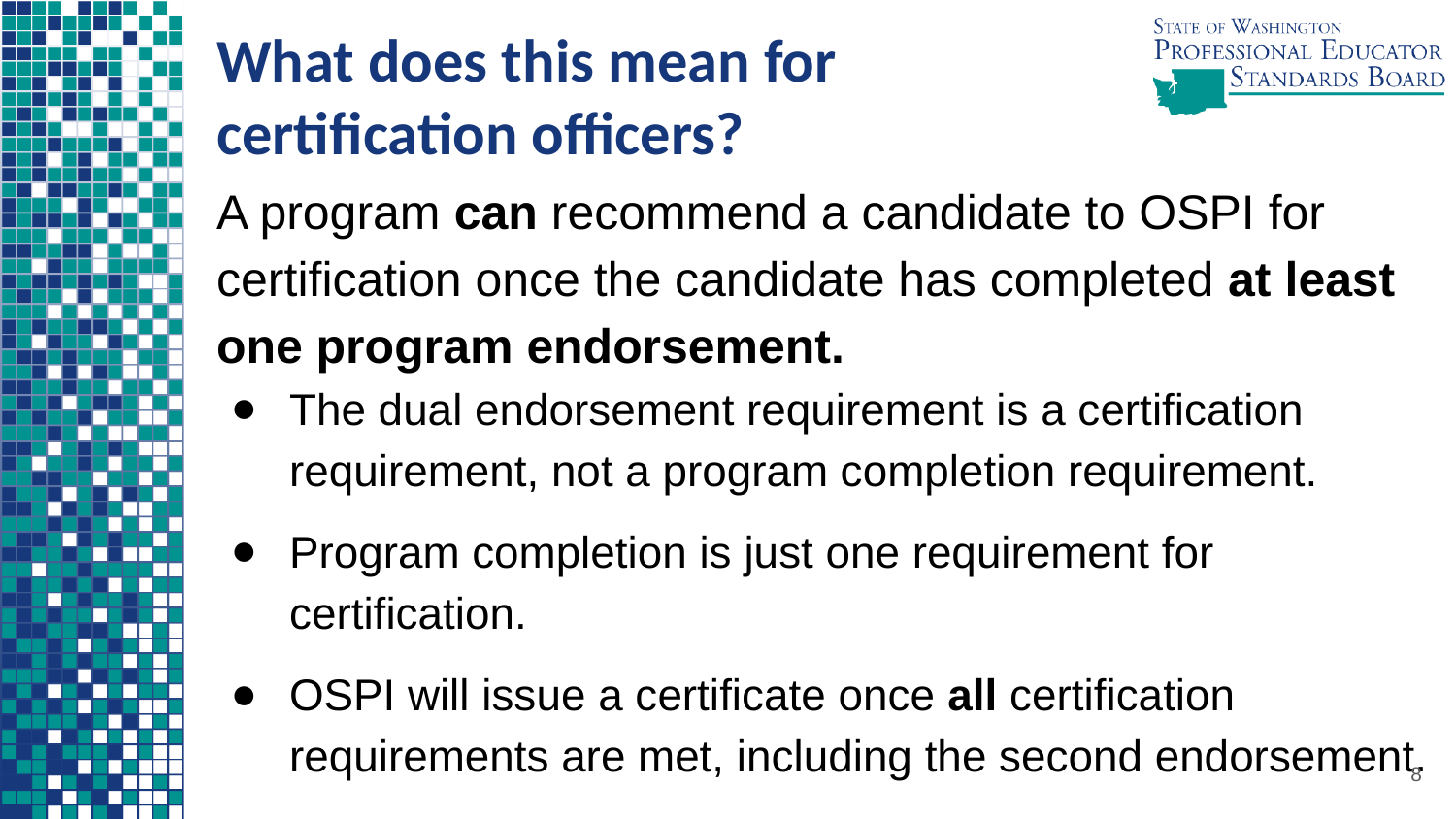

# What does this mean for certification officers?
A program can recommend a candidate to OSPI for certification once the candidate has completed at least one program endorsement.
The dual endorsement requirement is a certification requirement, not a program completion requirement.
Program completion is just one requirement for certification.
OSPI will issue a certificate once all certification requirements are met, including the second endorsement.
8